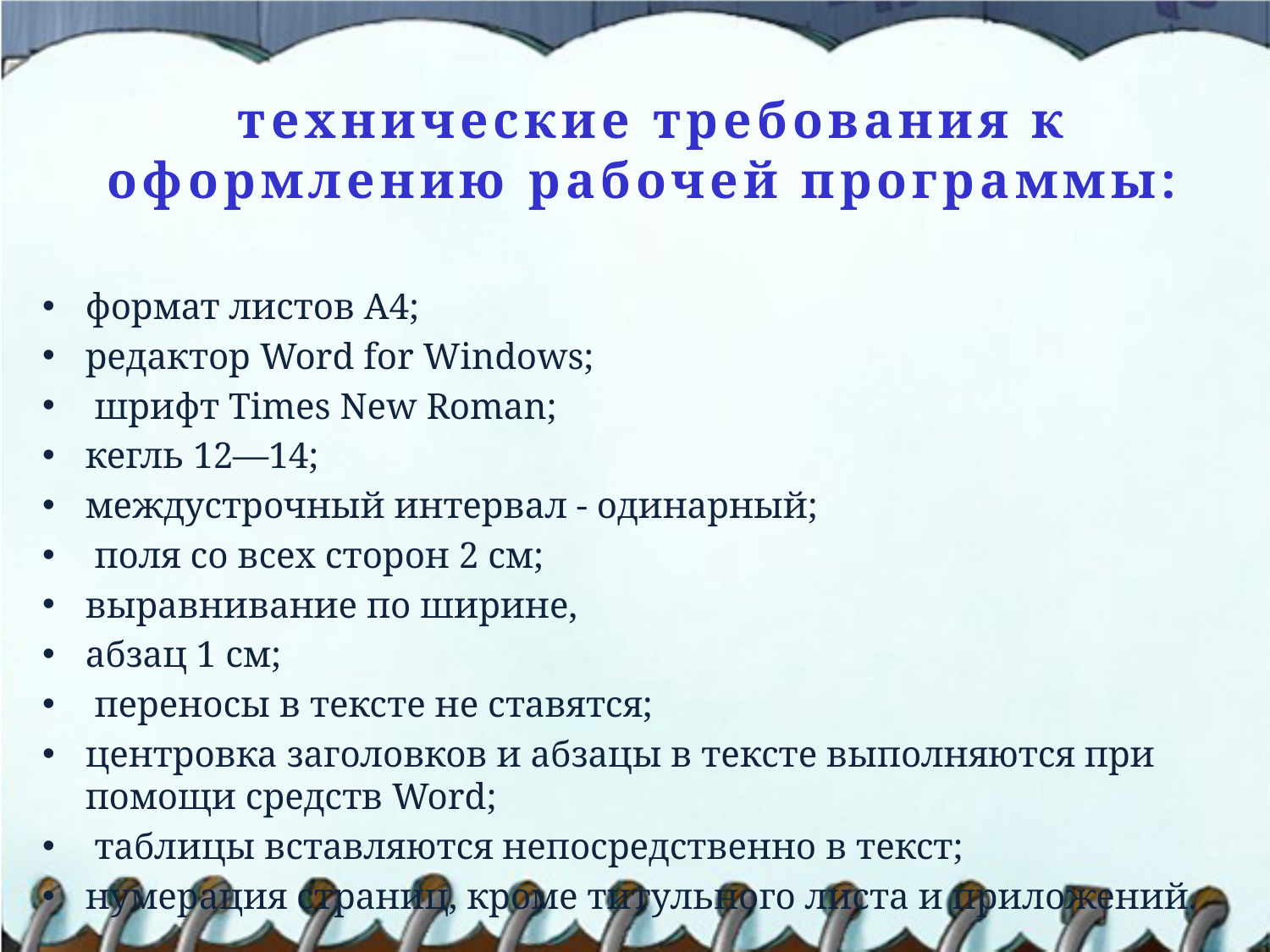

# технические требования к оформлению рабочей программы:
формат листов А4;
редактор Word for Windows;
 шрифт Times New Roman;
кегль 12—14;
междустрочный интервал - одинарный;
 поля со всех сторон 2 см;
выравнивание по ширине,
абзац 1 см;
 переносы в тексте не ставятся;
центровка заголовков и абзацы в тексте выполняются при помощи средств Word;
 таблицы вставляются непосредственно в текст;
нумерация страниц, кроме титульного листа и приложений.